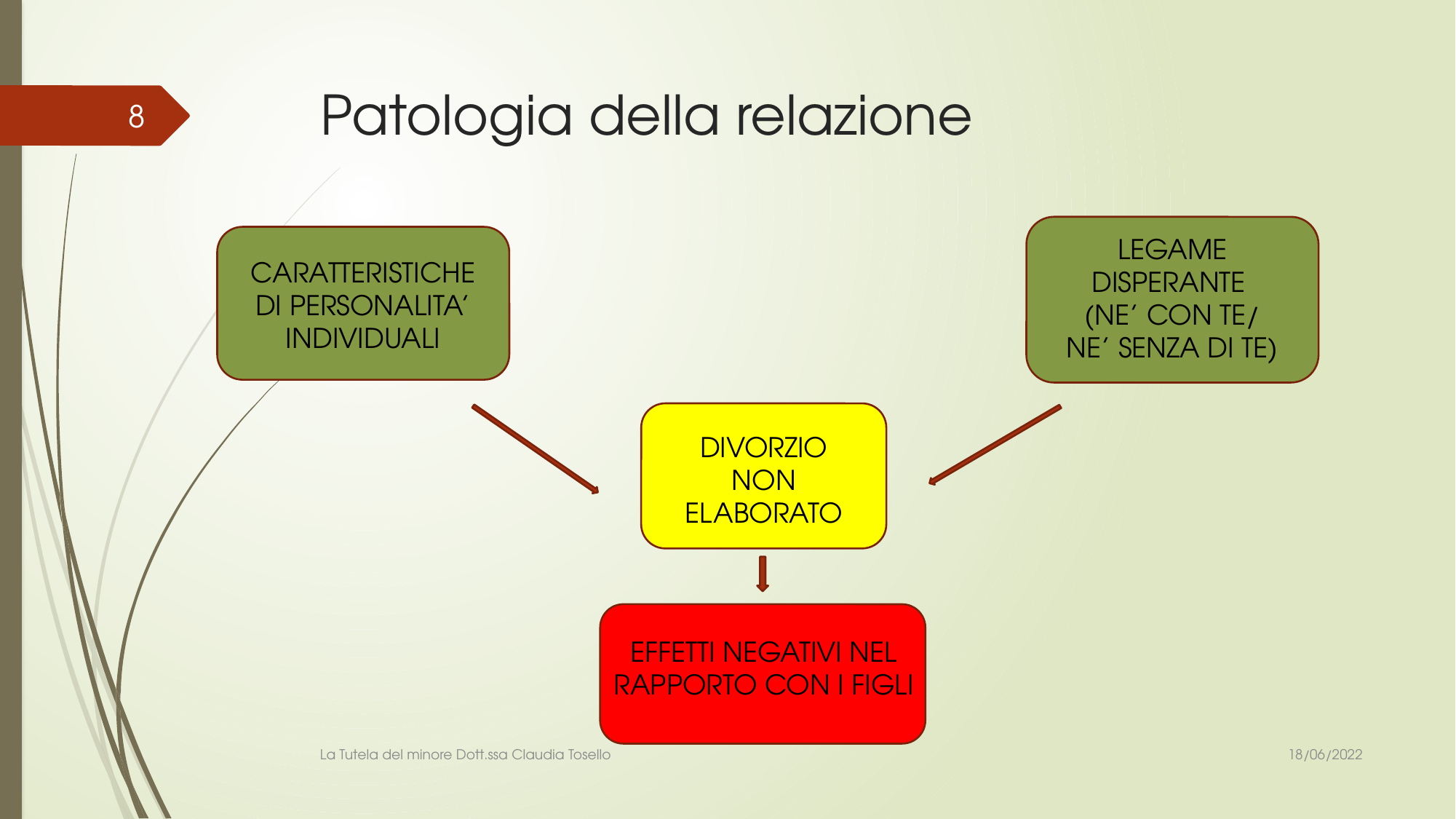

# Patologia della relazione
8

LEGAME DISPERANTE
(NE’ CON TE/ NE’ SENZA DI TE)
CARATTERISTICHE DI PERSONALITA’ INDIVIDUALI

DIVORZIO NON ELABORATO

EFFETTI NEGATIVI NEL RAPPORTO CON I FIGLI
18/06/2022
La Tutela del minore Dott.ssa Claudia Tosello